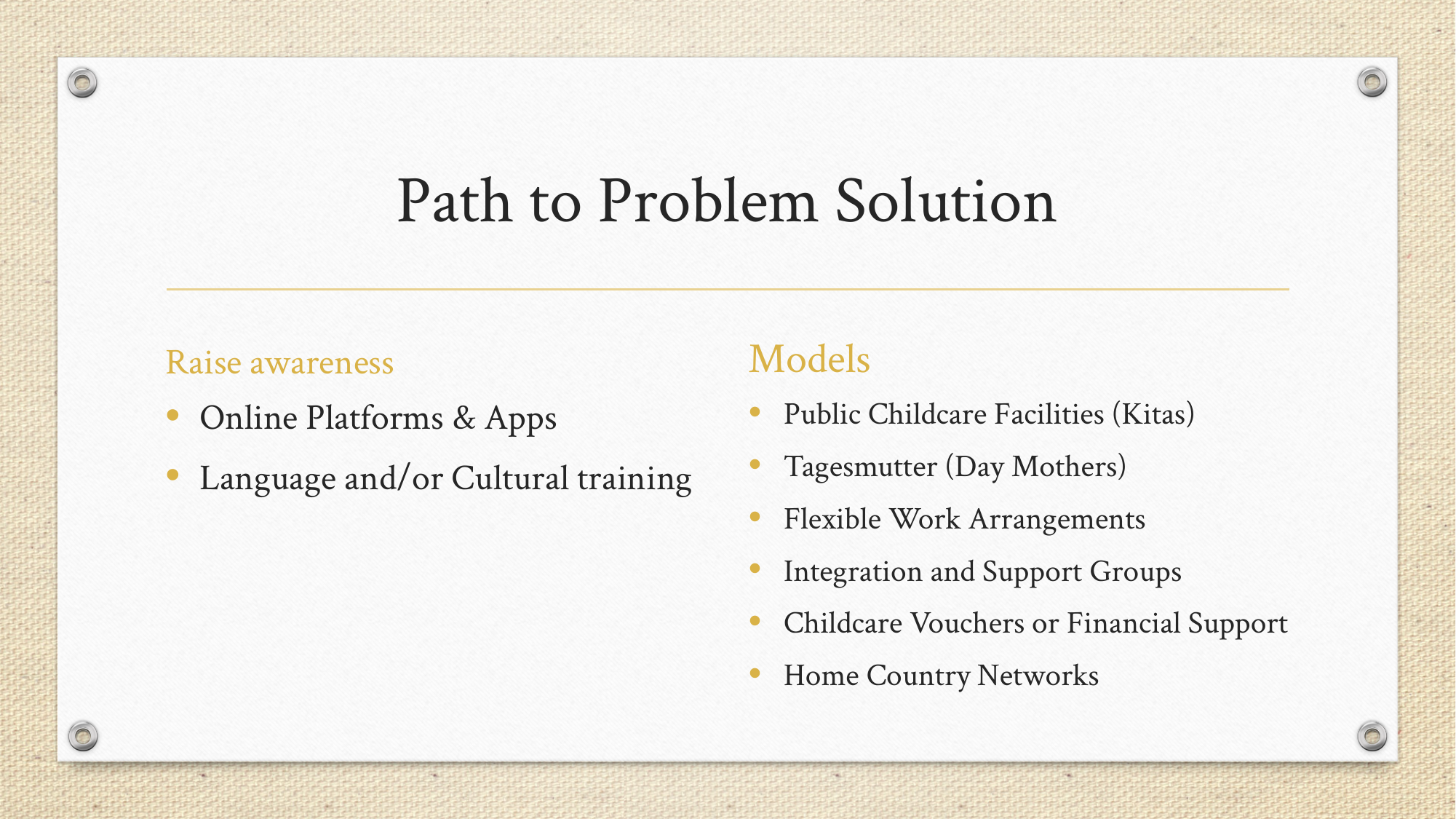

# Path to Problem Solution
Raise awareness
Models
Online Platforms & Apps
Language and/or Cultural training

Public Childcare Facilities (Kitas)
Tagesmutter (Day Mothers)
Flexible Work Arrangements
Integration and Support Groups
Childcare Vouchers or Financial Support
Home Country Networks